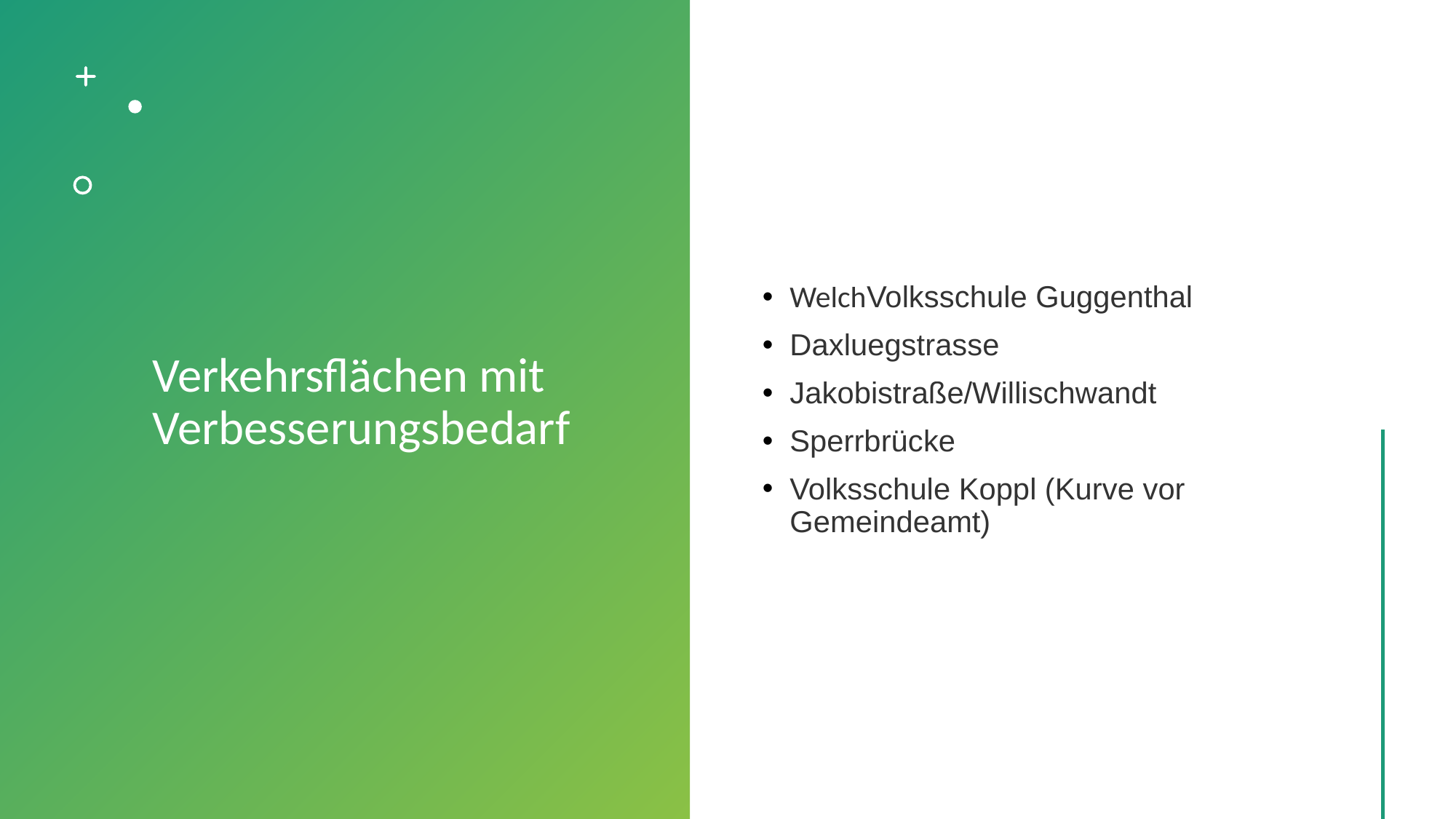

# Verkehrsflächen mit Verbesserungsbedarf
WelchVolksschule Guggenthal
Daxluegstrasse
Jakobistraße/Willischwandt
Sperrbrücke
Volksschule Koppl (Kurve vor Gemeindeamt)